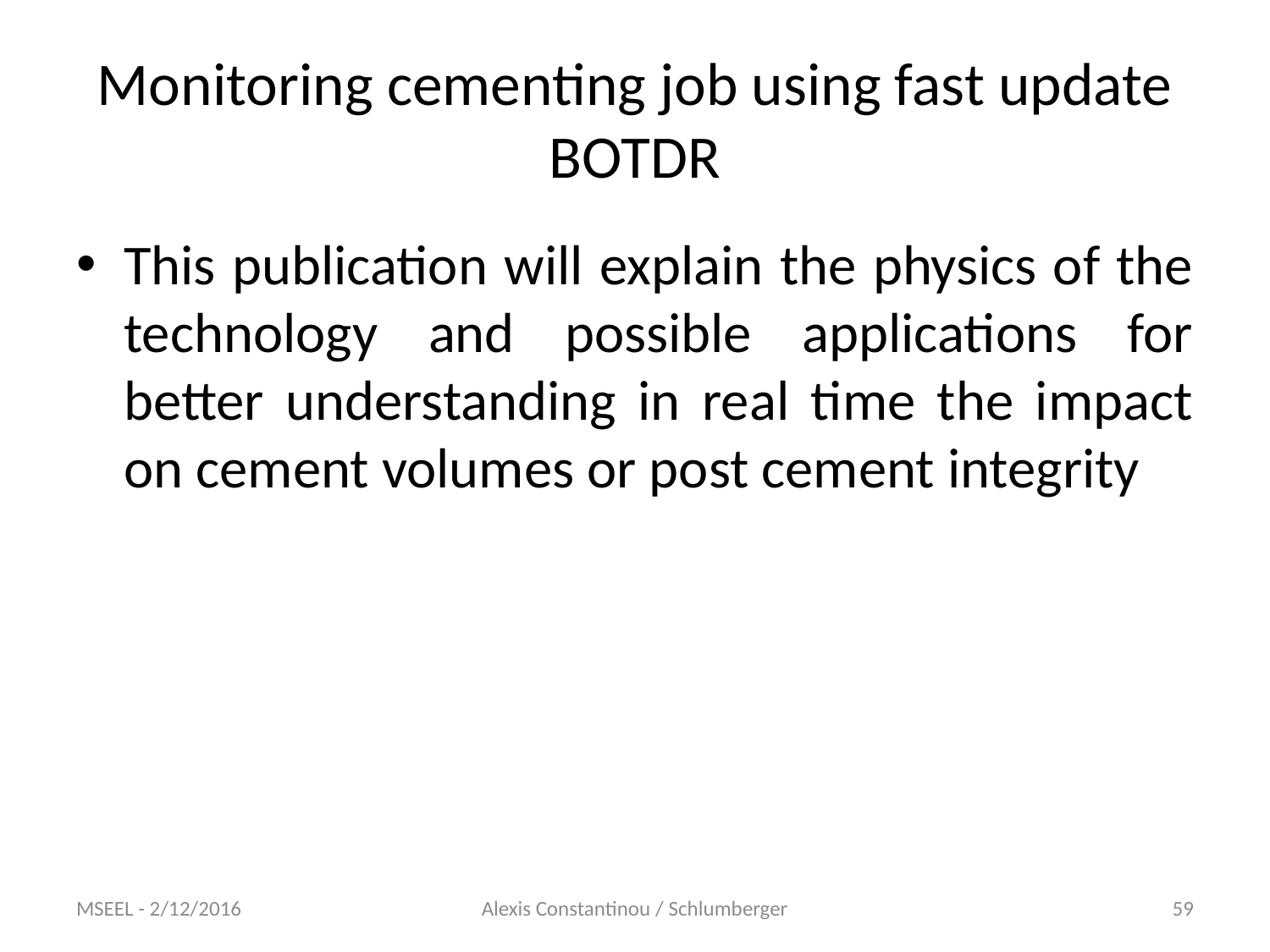

# Monitoring cementing job using fast update BOTDR
This publication will explain the physics of the technology and possible applications for better understanding in real time the impact on cement volumes or post cement integrity

MSEEL - 2/12/2016
Alexis Constantinou / Schlumberger
59